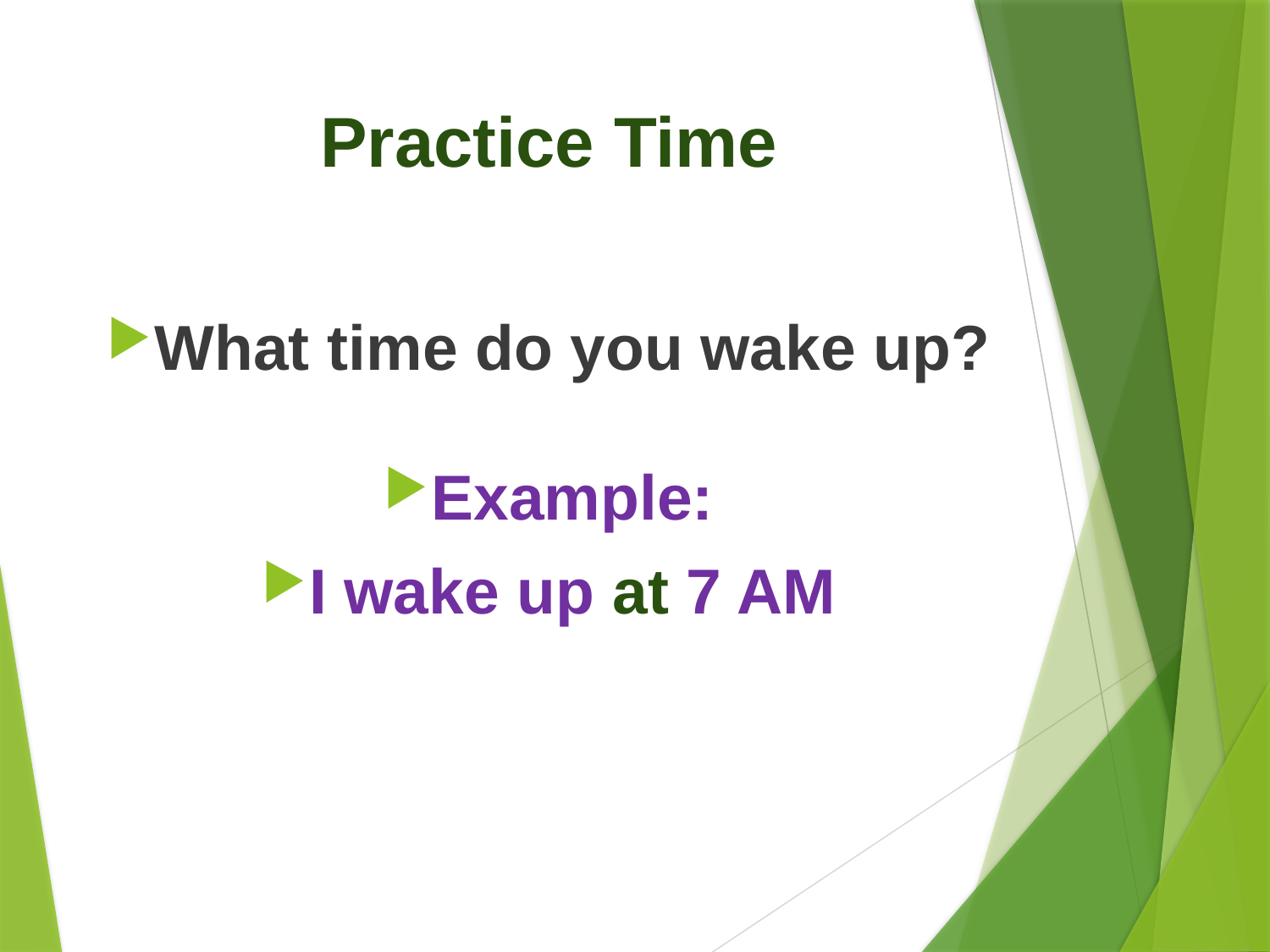

# Practice Time

What time do you wake up?

Example:
I wake up at 7 AM